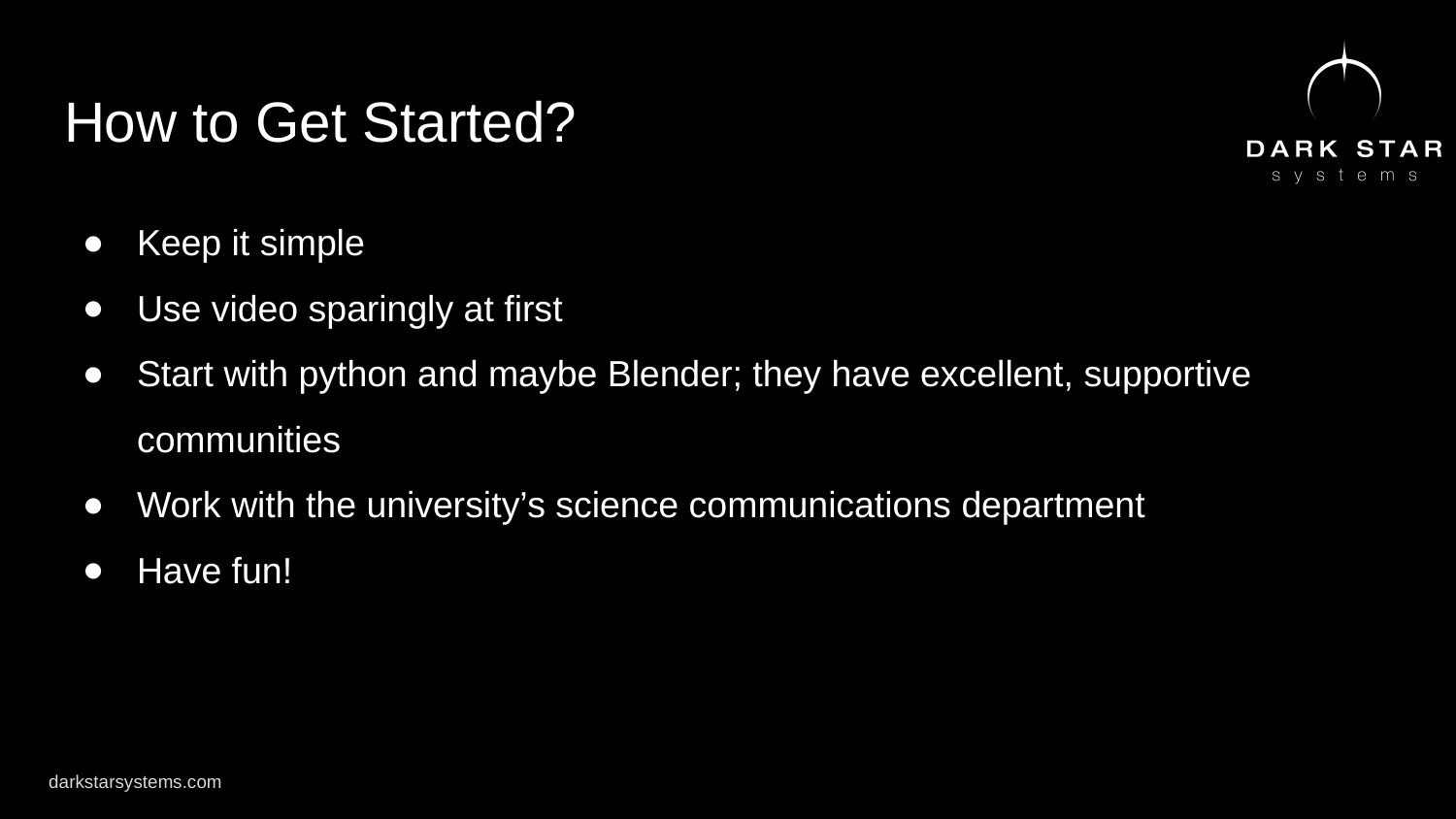

# How to Get Started?
Keep it simple
Use video sparingly at first
Start with python and maybe Blender; they have excellent, supportive communities
Work with the university’s science communications department
Have fun!